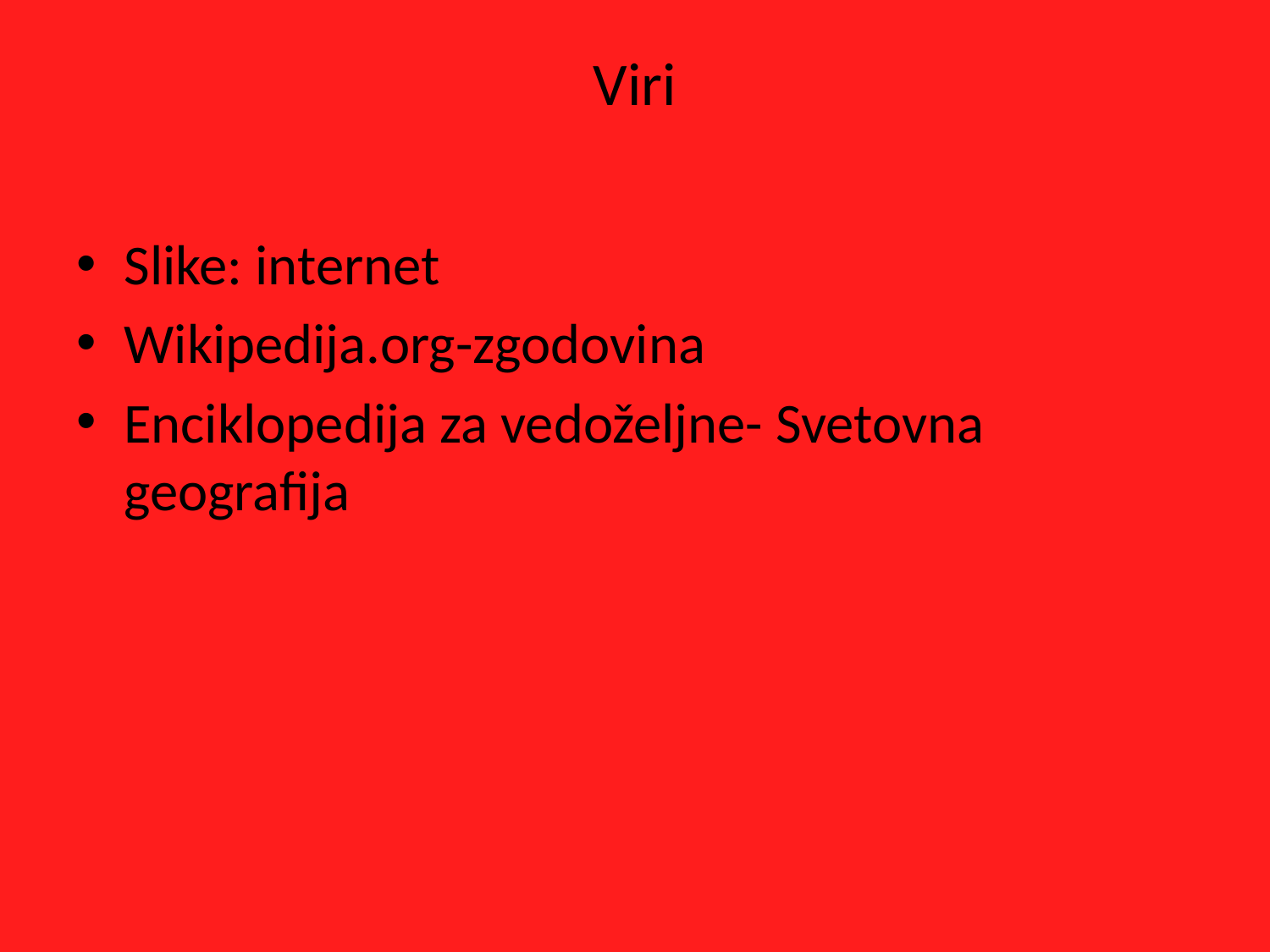

# Viri
Slike: internet
Wikipedija.org-zgodovina
Enciklopedija za vedoželjne- Svetovna geografija